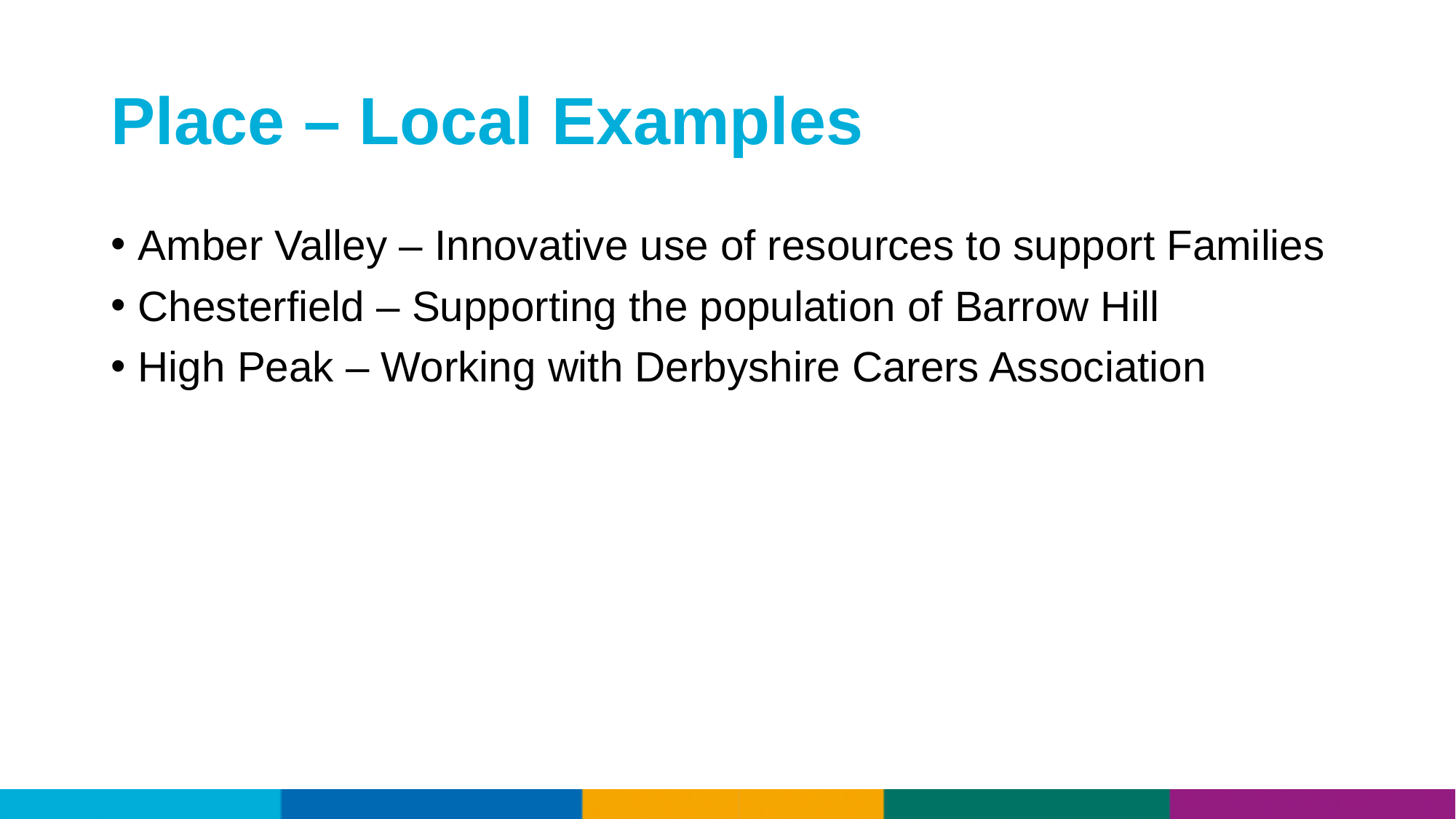

# Place – Local Examples
Amber Valley – Innovative use of resources to support Families
Chesterfield – Supporting the population of Barrow Hill
High Peak – Working with Derbyshire Carers Association